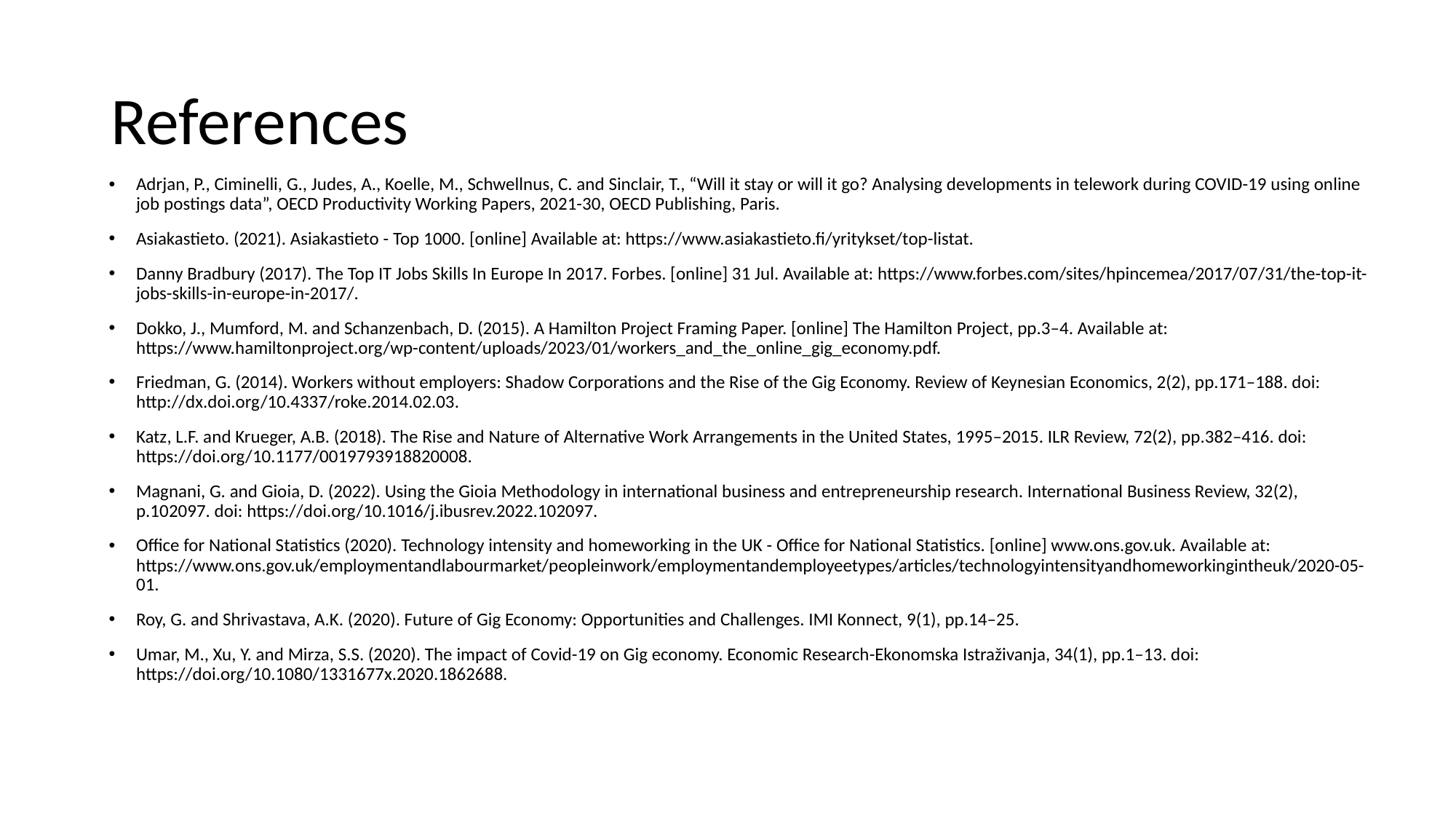

# References
Adrjan, P., Ciminelli, G., Judes, A., Koelle, M., Schwellnus, C. and Sinclair, T., “Will it stay or will it go? Analysing developments in telework during COVID-19 using online job postings data”, OECD Productivity Working Papers, 2021-30, OECD Publishing, Paris.
Asiakastieto. (2021). Asiakastieto - Top 1000. [online] Available at: https://www.asiakastieto.fi/yritykset/top-listat.
Danny Bradbury (2017). The Top IT Jobs Skills In Europe In 2017. Forbes. [online] 31 Jul. Available at: https://www.forbes.com/sites/hpincemea/2017/07/31/the-top-it-jobs-skills-in-europe-in-2017/.
Dokko, J., Mumford, M. and Schanzenbach, D. (2015). A Hamilton Project Framing Paper. [online] The Hamilton Project, pp.3–4. Available at: https://www.hamiltonproject.org/wp-content/uploads/2023/01/workers_and_the_online_gig_economy.pdf.
Friedman, G. (2014). Workers without employers: Shadow Corporations and the Rise of the Gig Economy. Review of Keynesian Economics, 2(2), pp.171–188. doi: http://dx.doi.org/10.4337/roke.2014.02.03.
Katz, L.F. and Krueger, A.B. (2018). The Rise and Nature of Alternative Work Arrangements in the United States, 1995–2015. ILR Review, 72(2), pp.382–416. doi: https://doi.org/10.1177/0019793918820008.
Magnani, G. and Gioia, D. (2022). Using the Gioia Methodology in international business and entrepreneurship research. International Business Review, 32(2), p.102097. doi: https://doi.org/10.1016/j.ibusrev.2022.102097.
Office for National Statistics (2020). Technology intensity and homeworking in the UK - Office for National Statistics. [online] www.ons.gov.uk. Available at: https://www.ons.gov.uk/employmentandlabourmarket/peopleinwork/employmentandemployeetypes/articles/technologyintensityandhomeworkingintheuk/2020-05-01.
Roy, G. and Shrivastava, A.K. (2020). Future of Gig Economy: Opportunities and Challenges. IMI Konnect, 9(1), pp.14–25.
Umar, M., Xu, Y. and Mirza, S.S. (2020). The impact of Covid-19 on Gig economy. Economic Research-Ekonomska Istraživanja, 34(1), pp.1–13. doi: https://doi.org/10.1080/1331677x.2020.1862688.